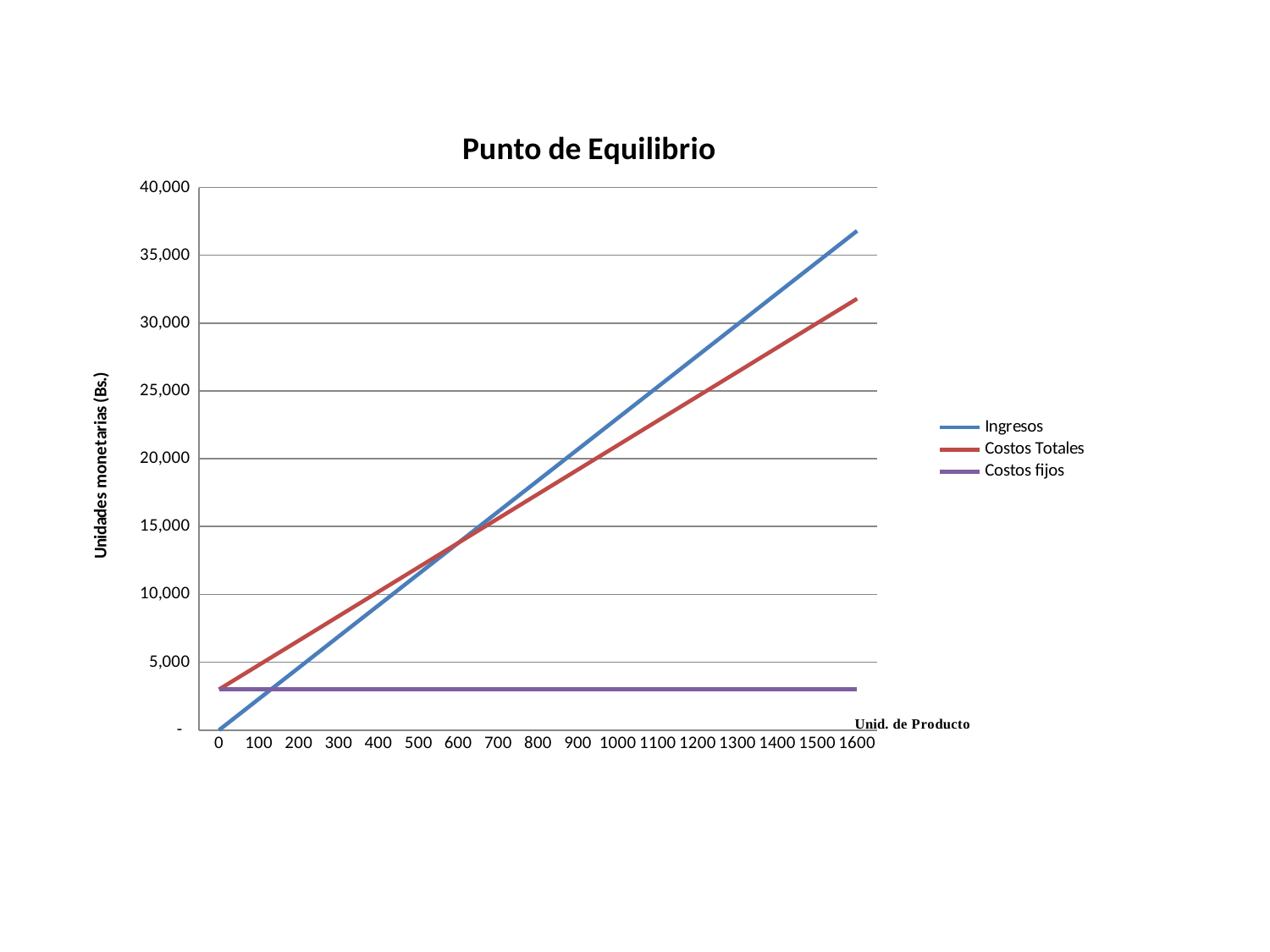

### Chart: Punto de Equilibrio

| Category |  |  |  |
|---|---|---|---|
| 0 | 0.0 | 3000.0 | 3000.0 |
| 100 | 2300.0 | 4800.0 | 3000.0 |
| 200 | 4600.0 | 6600.0 | 3000.0 |
| 300 | 6900.0 | 8400.0 | 3000.0 |
| 400 | 9200.0 | 10200.0 | 3000.0 |
| 500 | 11500.0 | 12000.0 | 3000.0 |
| 600 | 13800.0 | 13800.0 | 3000.0 |
| 700 | 16100.0 | 15600.0 | 3000.0 |
| 800 | 18400.0 | 17400.0 | 3000.0 |
| 900 | 20700.0 | 19200.0 | 3000.0 |
| 1000 | 23000.0 | 21000.0 | 3000.0 |
| 1100 | 25300.0 | 22800.0 | 3000.0 |
| 1200 | 27600.0 | 24600.0 | 3000.0 |
| 1300 | 29900.0 | 26400.0 | 3000.0 |
| 1400 | 32200.0 | 28200.0 | 3000.0 |
| 1500 | 34500.0 | 30000.0 | 3000.0 |
| 1600 | 36800.0 | 31800.0 | 3000.0 |